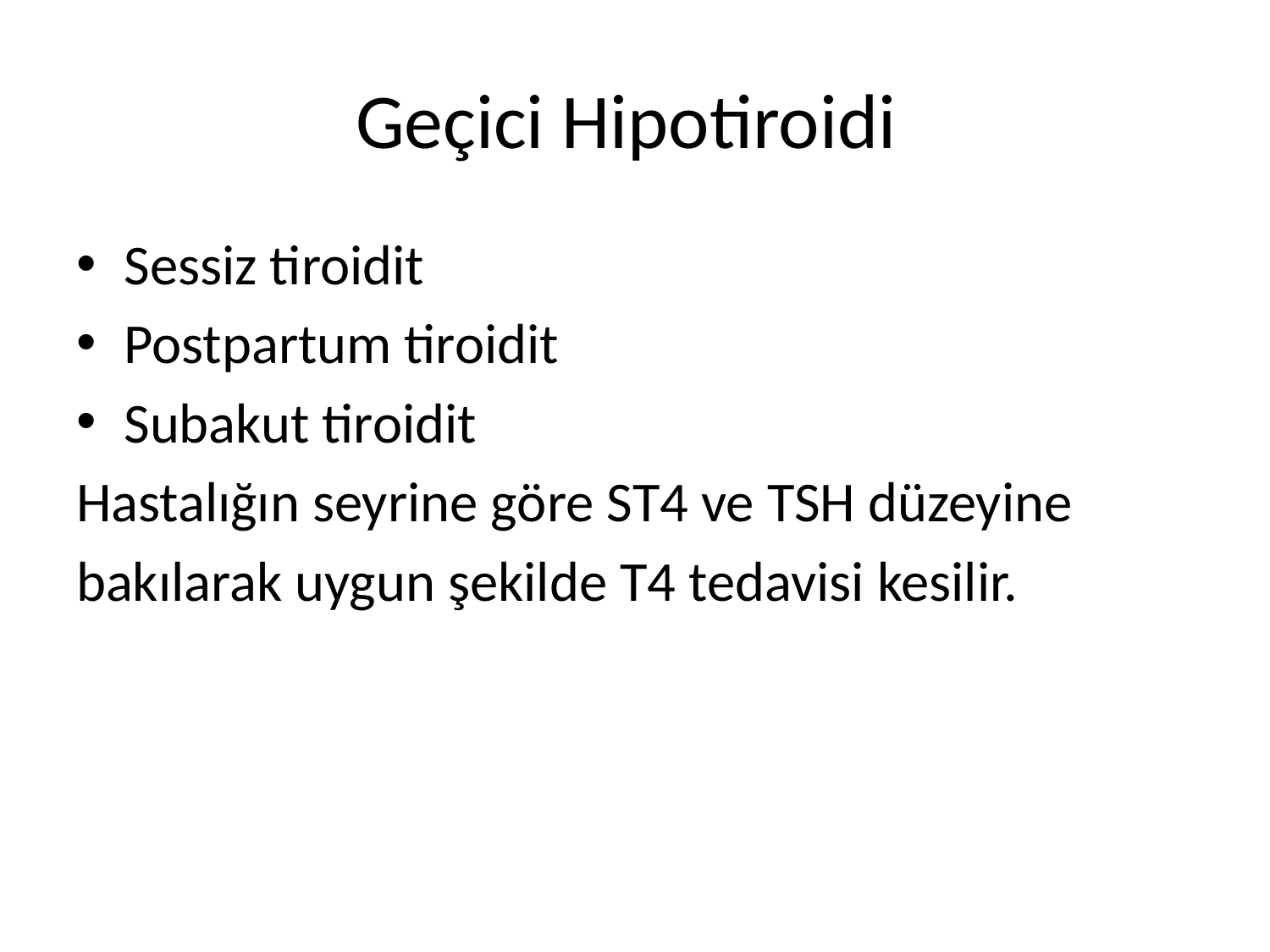

# Geçici Hipotiroidi
Sessiz tiroidit
Postpartum tiroidit
Subakut tiroidit
Hastalığın seyrine göre ST4 ve TSH düzeyine
bakılarak uygun şekilde T4 tedavisi kesilir.